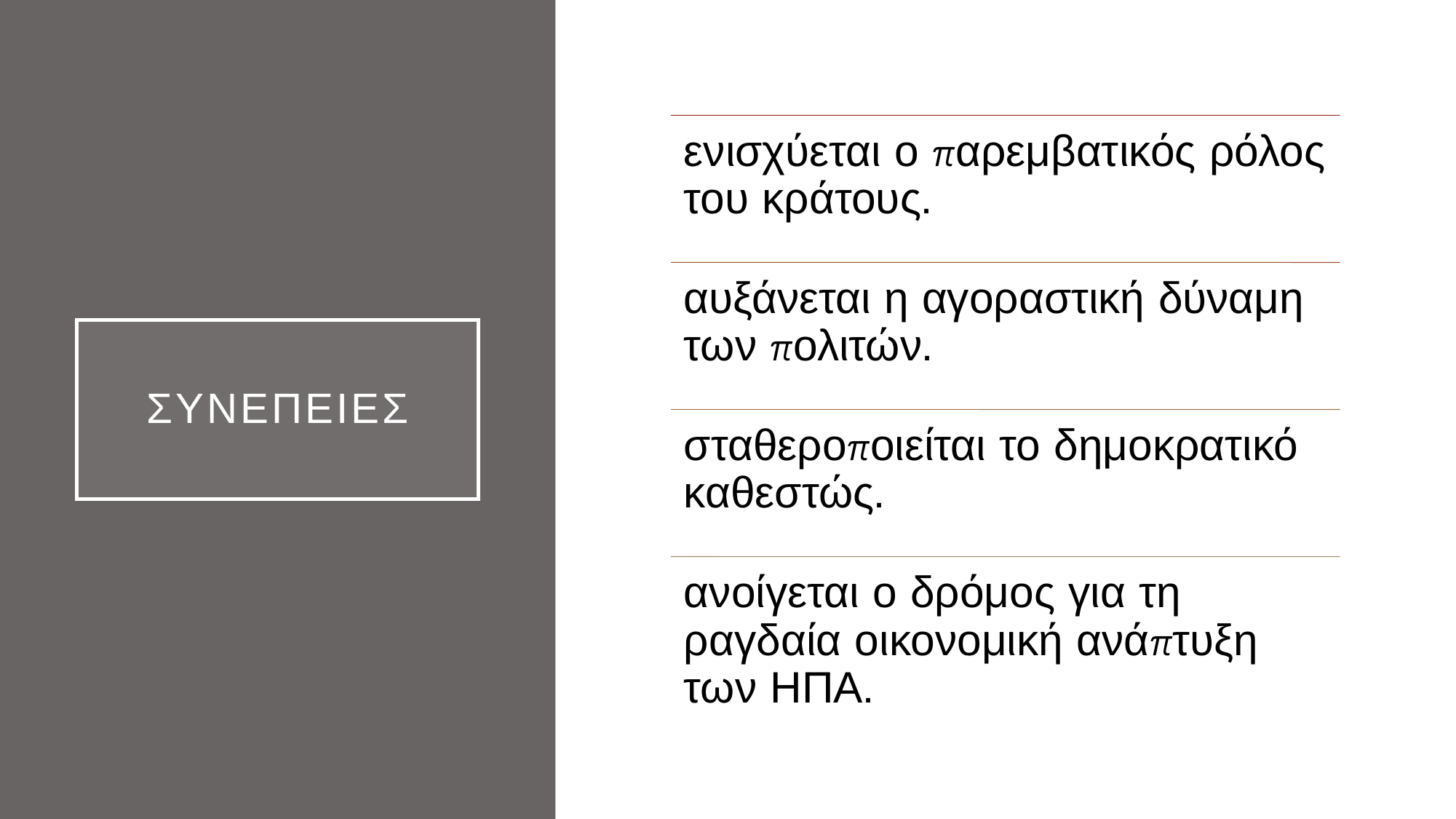

ενισχύεται ο παρεμβατικός ρόλος του κράτους.
αυξάνεται η αγοραστική δύναμη των πολιτών.
σταθεροποιείται το δημοκρατικό καθεστώς.
ανοίγεται ο δρόμος για τη ραγδαία οικονομική ανάπτυξη των ΗΠΑ.
# συνεπειεσ